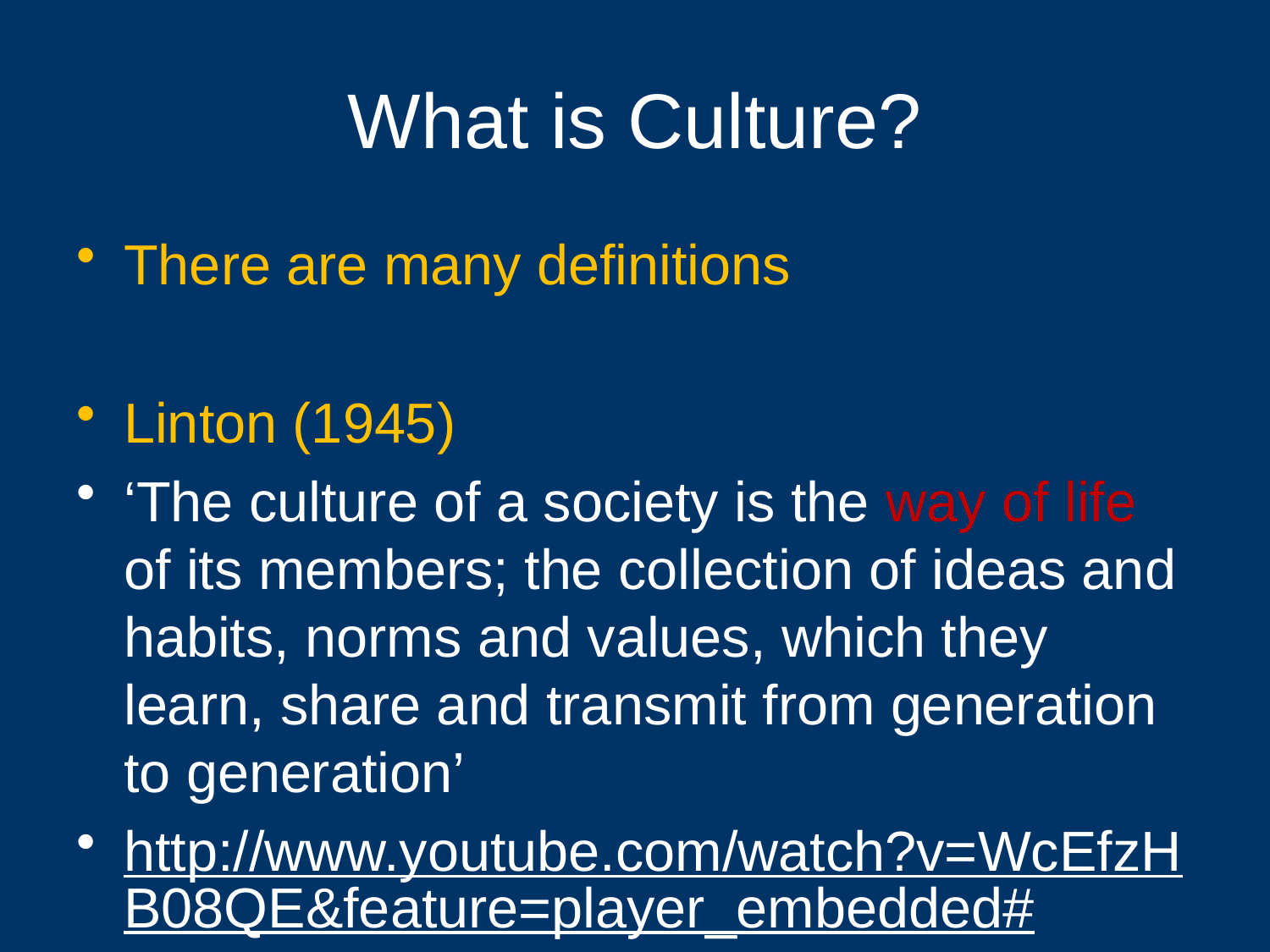

# What is Culture?
There are many definitions

Linton (1945)
‘The culture of a society is the way of life of its members; the collection of ideas and habits, norms and values, which they learn, share and transmit from generation to generation’
http://www.youtube.com/watch?v=WcEfzHB08QE&feature=player_embedded#!